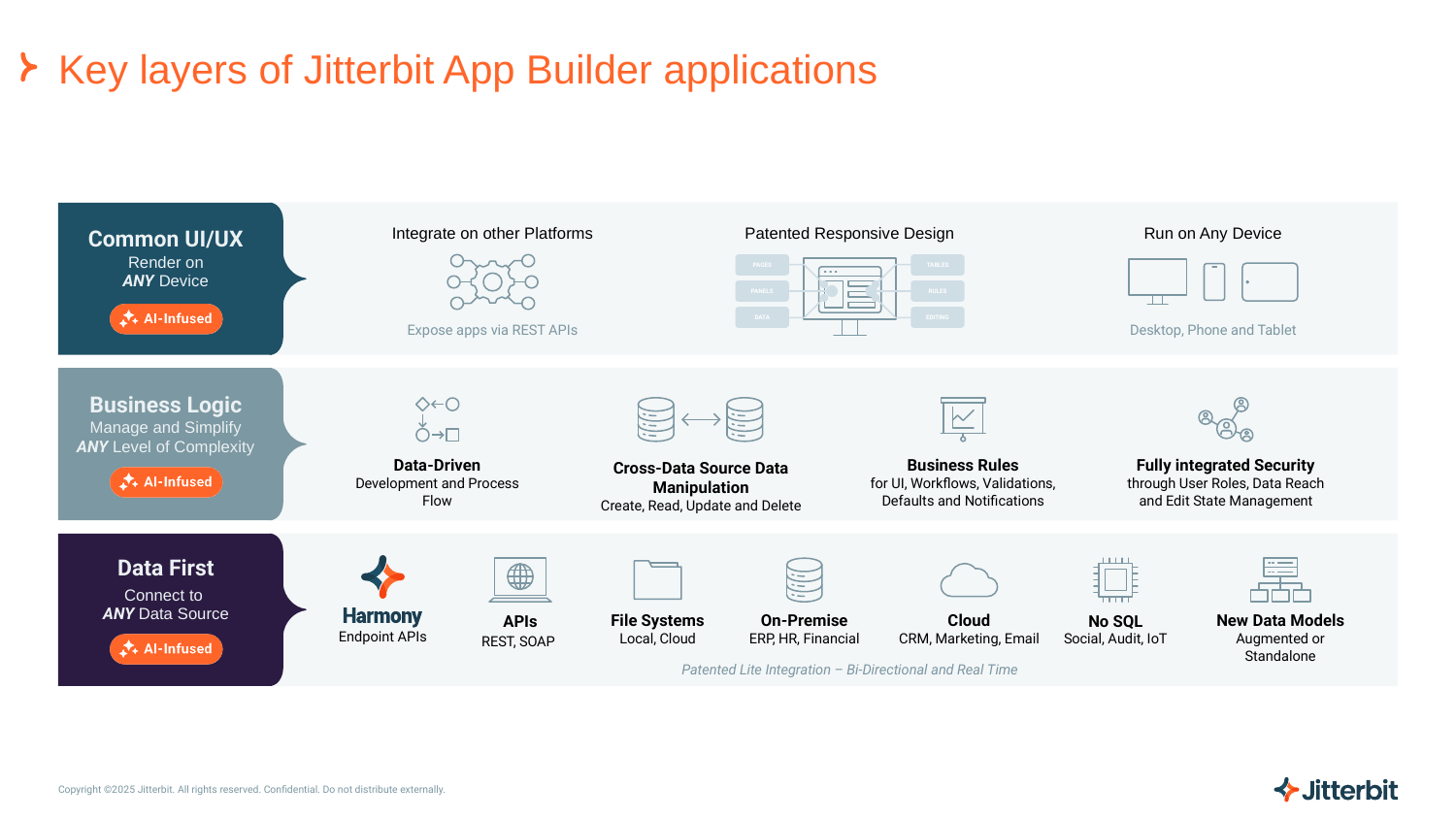

# Key layers of Jitterbit App Builder applications

Integrate on other Platforms
Patented Responsive Design
Run on Any Device
Common UI/UX
Render on
ANY Device
TABLES
PAGES
RULES
PANELS
EDITING
DATA

Expose apps via REST APIs
Desktop, Phone and Tablet

Business Logic
Manage and Simplify
ANY Level of Complexity

AI-infused
Data-Driven
Development and Process Flow
Business Rules
for UI, Workflows, Validations, Defaults and Notifications
Fully integrated Security
through User Roles, Data Reach and Edit State Management
Cross-Data Source Data Manipulation
Create, Read, Update and Delete

Data First
Connect to
ANY Data Source

Endpoint APIs

APIs
REST, SOAP

File Systems
Local, Cloud

Cloud
CRM, Marketing, Email
On-Premise
ERP, HR, Financial
New Data Models
Augmented or Standalone
No SQL
Social, Audit, IoT

Patented Lite Integration – Bi-Directional and Real Time